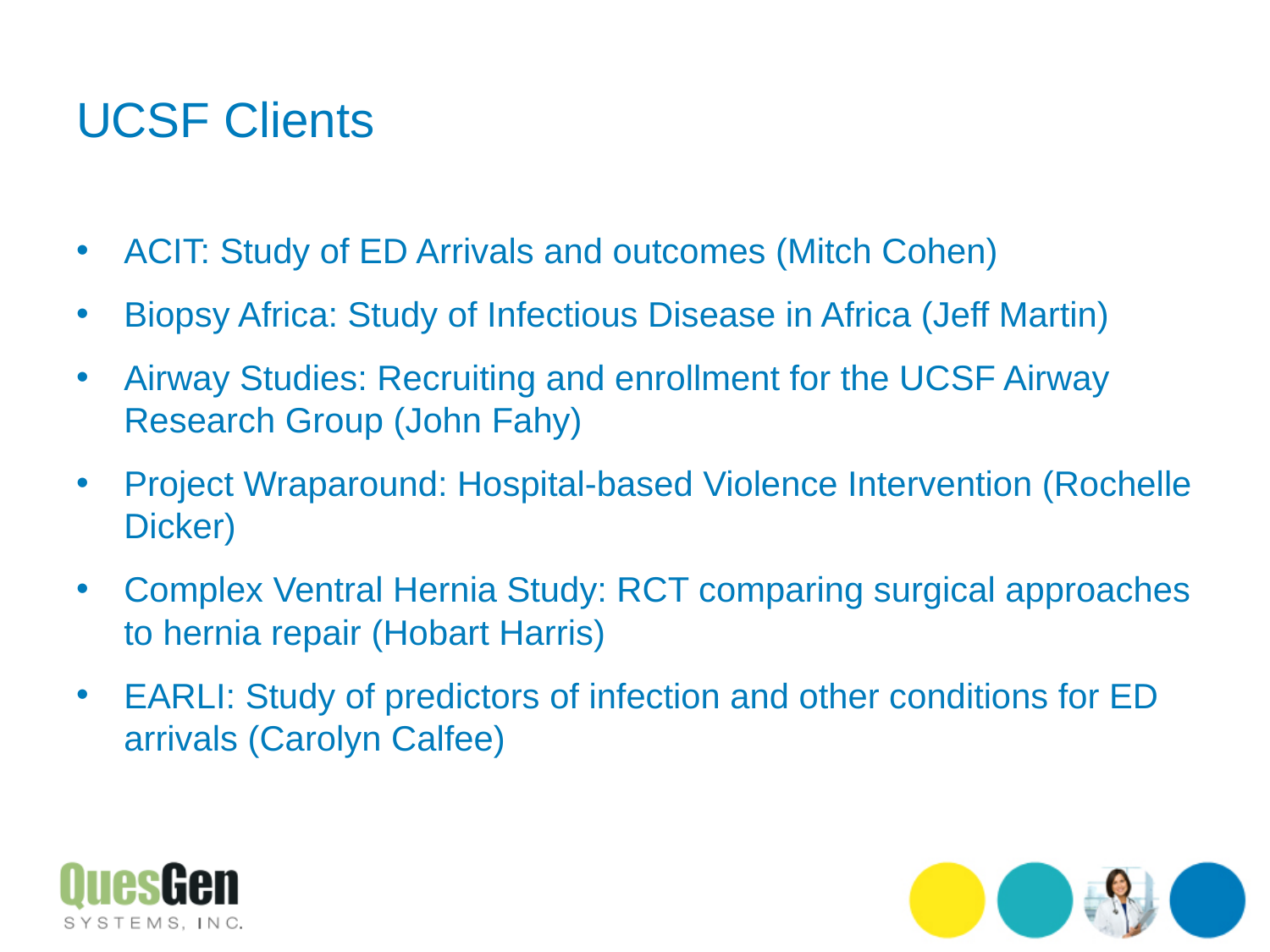

# UCSF Clients
ACIT: Study of ED Arrivals and outcomes (Mitch Cohen)
Biopsy Africa: Study of Infectious Disease in Africa (Jeff Martin)
Airway Studies: Recruiting and enrollment for the UCSF Airway Research Group (John Fahy)
Project Wraparound: Hospital-based Violence Intervention (Rochelle Dicker)
Complex Ventral Hernia Study: RCT comparing surgical approaches to hernia repair (Hobart Harris)
EARLI: Study of predictors of infection and other conditions for ED arrivals (Carolyn Calfee)